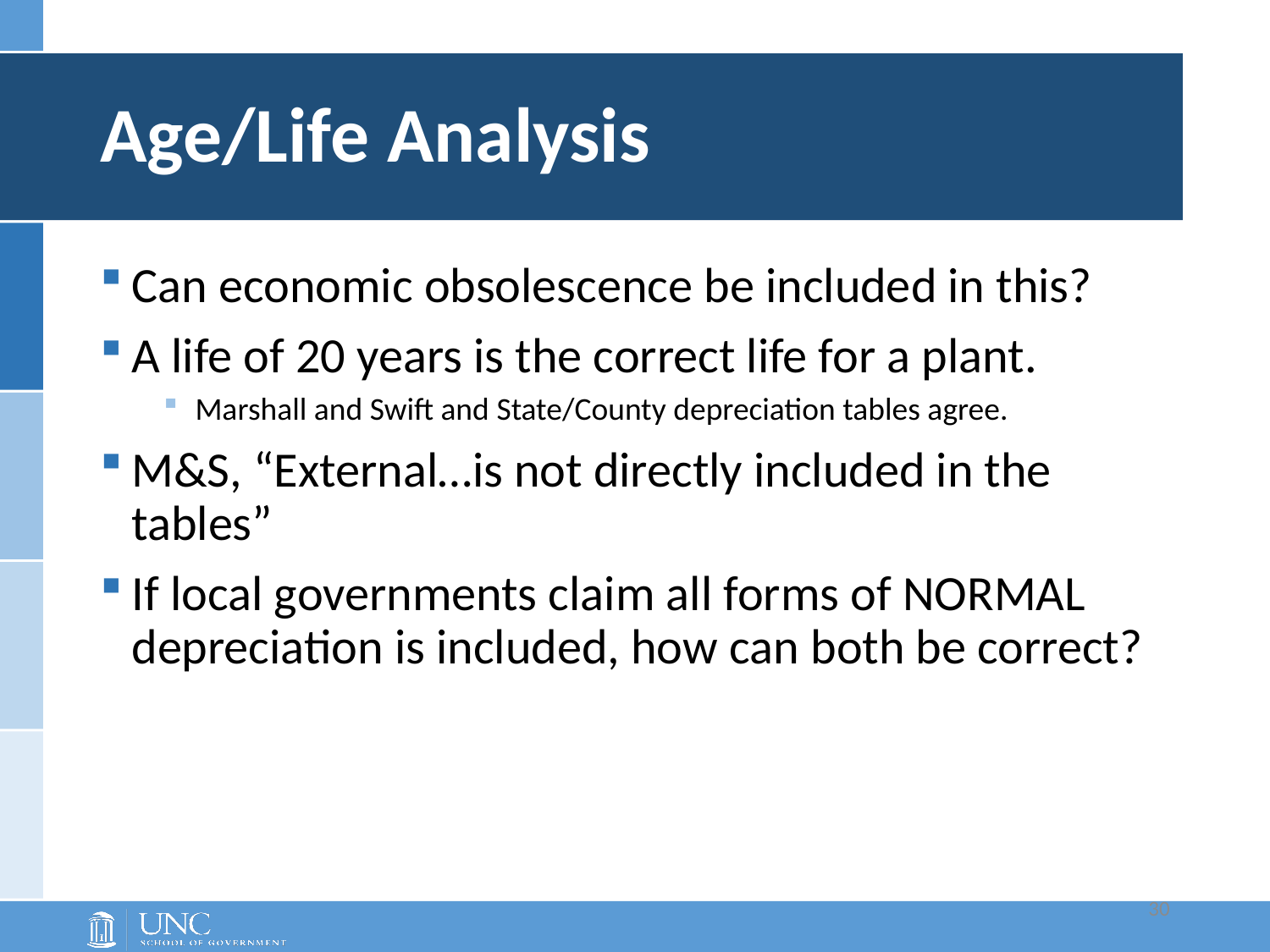

# Age/Life Analysis
Can economic obsolescence be included in this?
A life of 20 years is the correct life for a plant.
Marshall and Swift and State/County depreciation tables agree.
M&S, “External…is not directly included in the tables”
If local governments claim all forms of NORMAL depreciation is included, how can both be correct?
30